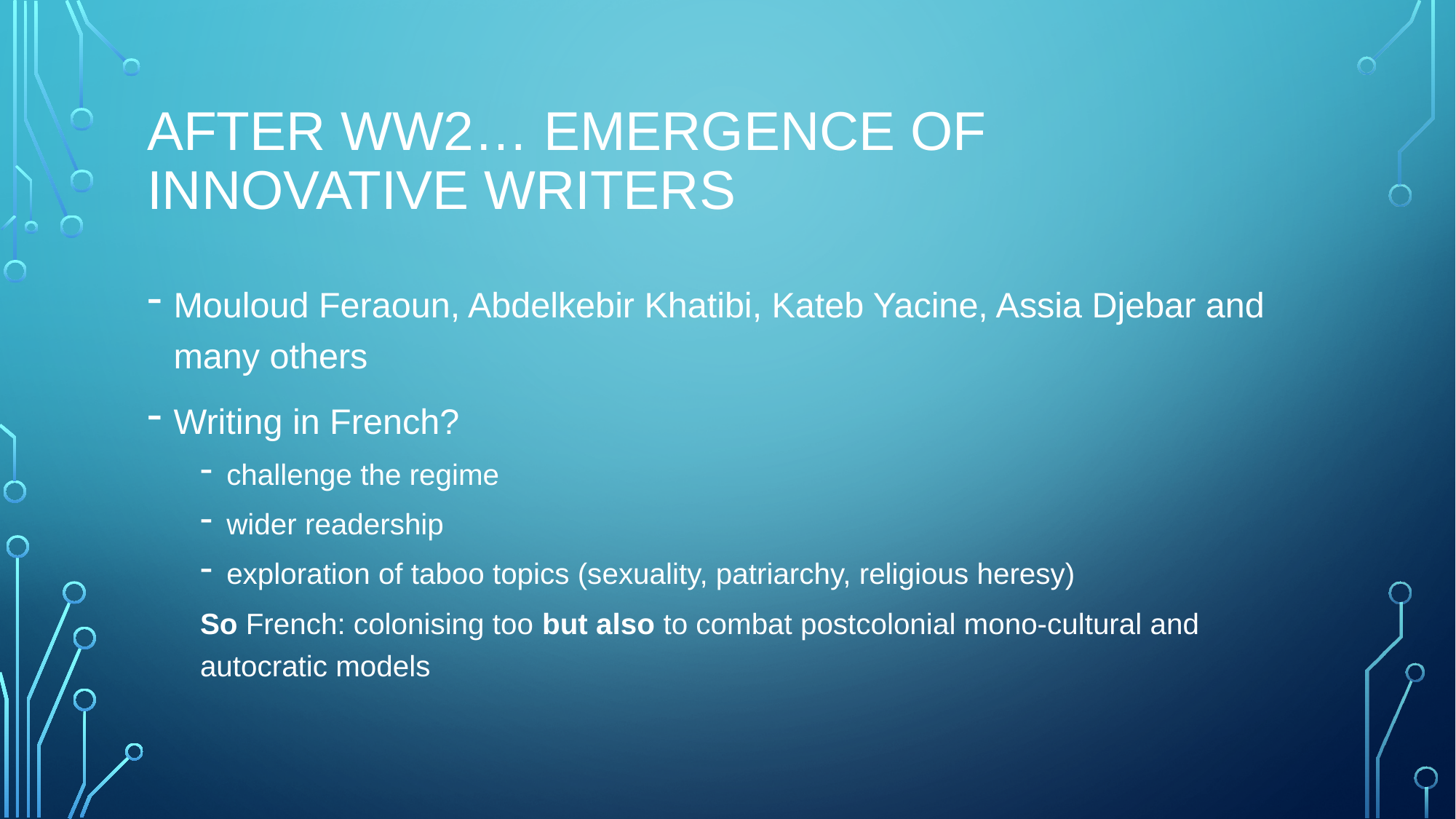

# After WW2… emergence of innovative writers
Mouloud Feraoun, Abdelkebir Khatibi, Kateb Yacine, Assia Djebar and many others
Writing in French?
challenge the regime
wider readership
exploration of taboo topics (sexuality, patriarchy, religious heresy)
So French: colonising too but also to combat postcolonial mono-cultural and autocratic models